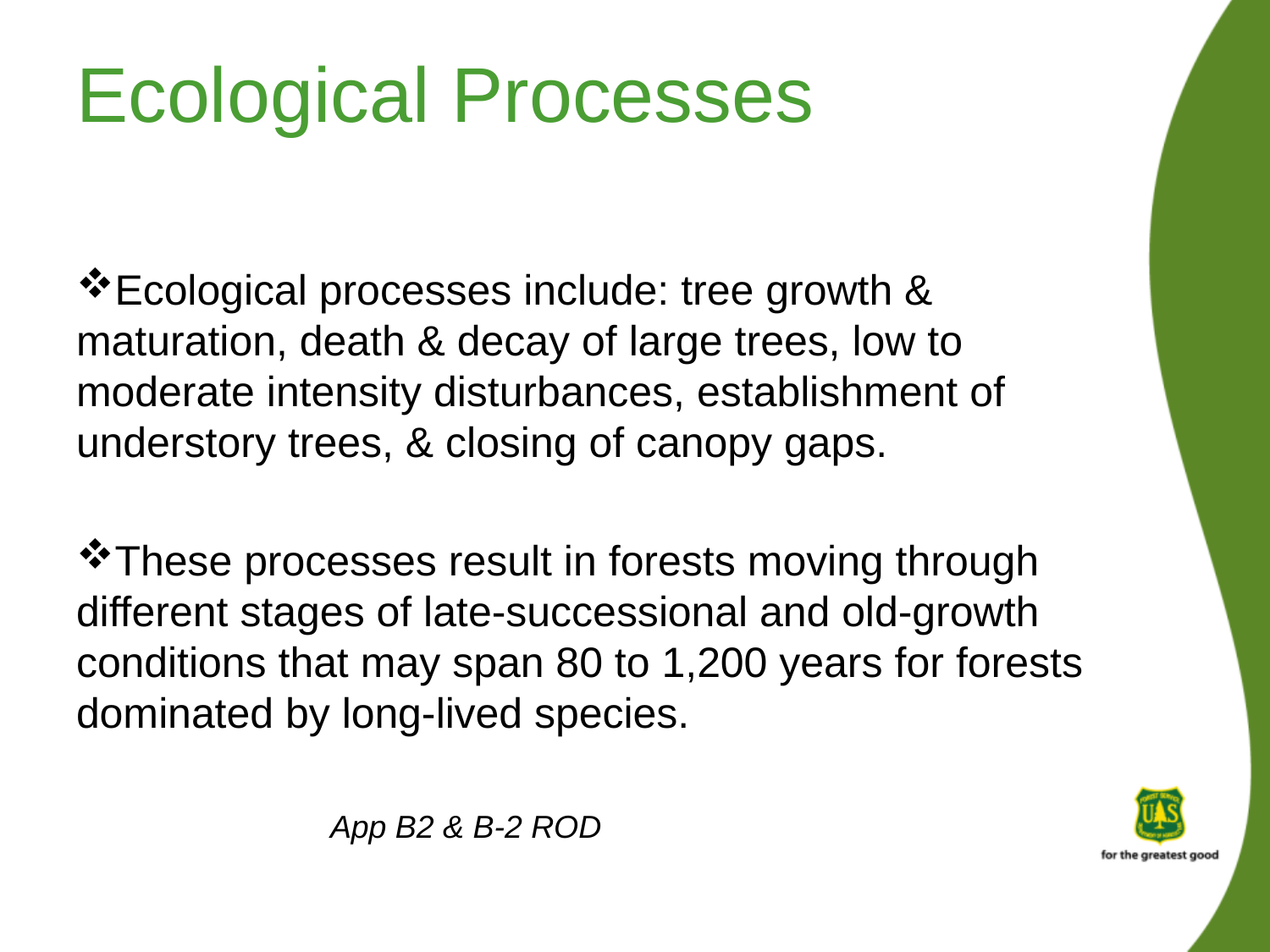

# Ecological Processes

Ecological processes include: tree growth & maturation, death & decay of large trees, low to moderate intensity disturbances, establishment of understory trees, & closing of canopy gaps.

These processes result in forests moving through different stages of late-successional and old-growth conditions that may span 80 to 1,200 years for forests dominated by long-lived species.
										App B2 & B-2 ROD